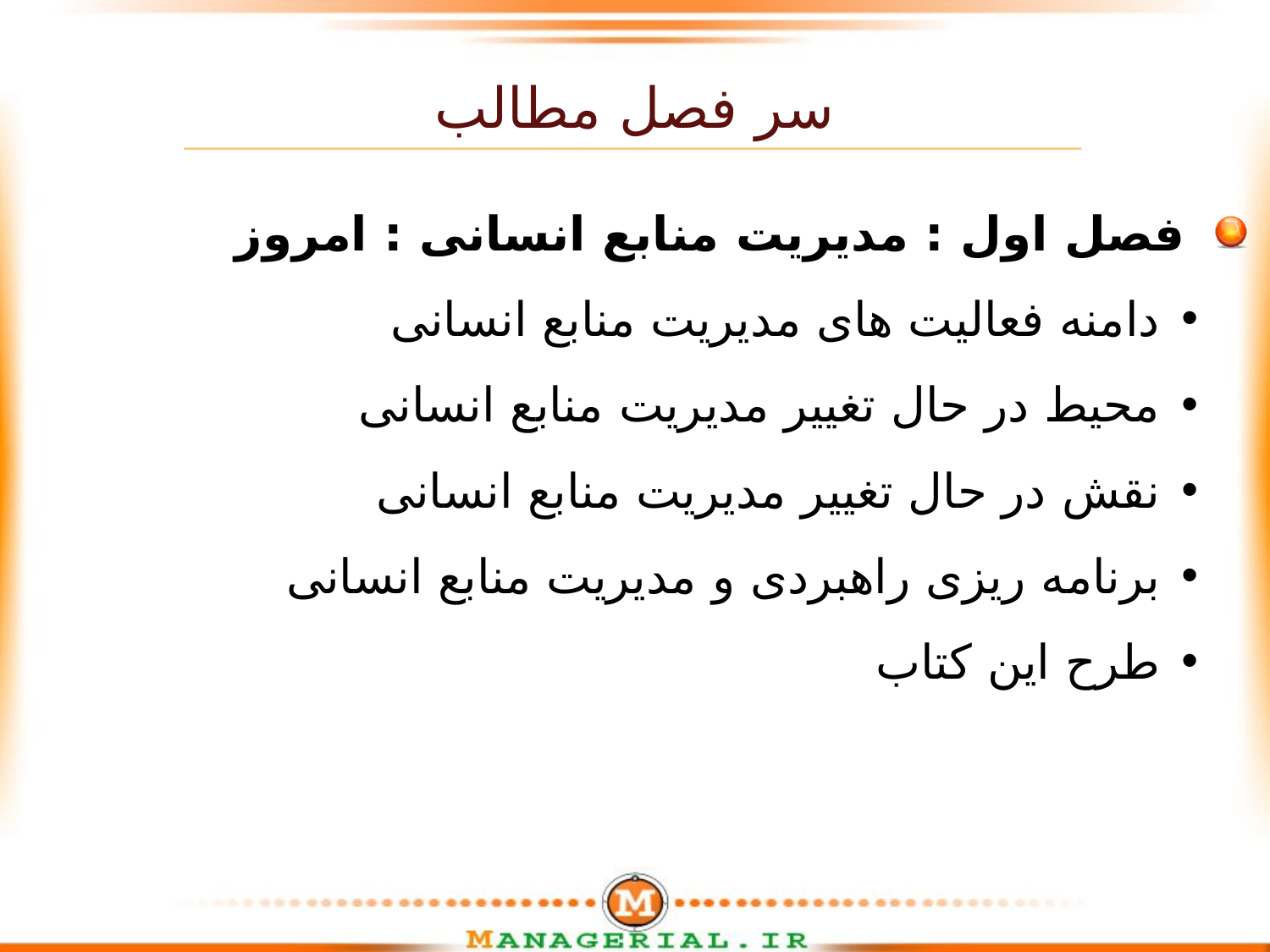

سر فصل مطالب
فصل اول : مدیریت منابع انسانی : امروز
دامنه فعالیت های مدیریت منابع انسانی
محیط در حال تغییر مدیریت منابع انسانی
نقش در حال تغییر مدیریت منابع انسانی
برنامه ریزی راهبردی و مدیریت منابع انسانی
طرح این کتاب